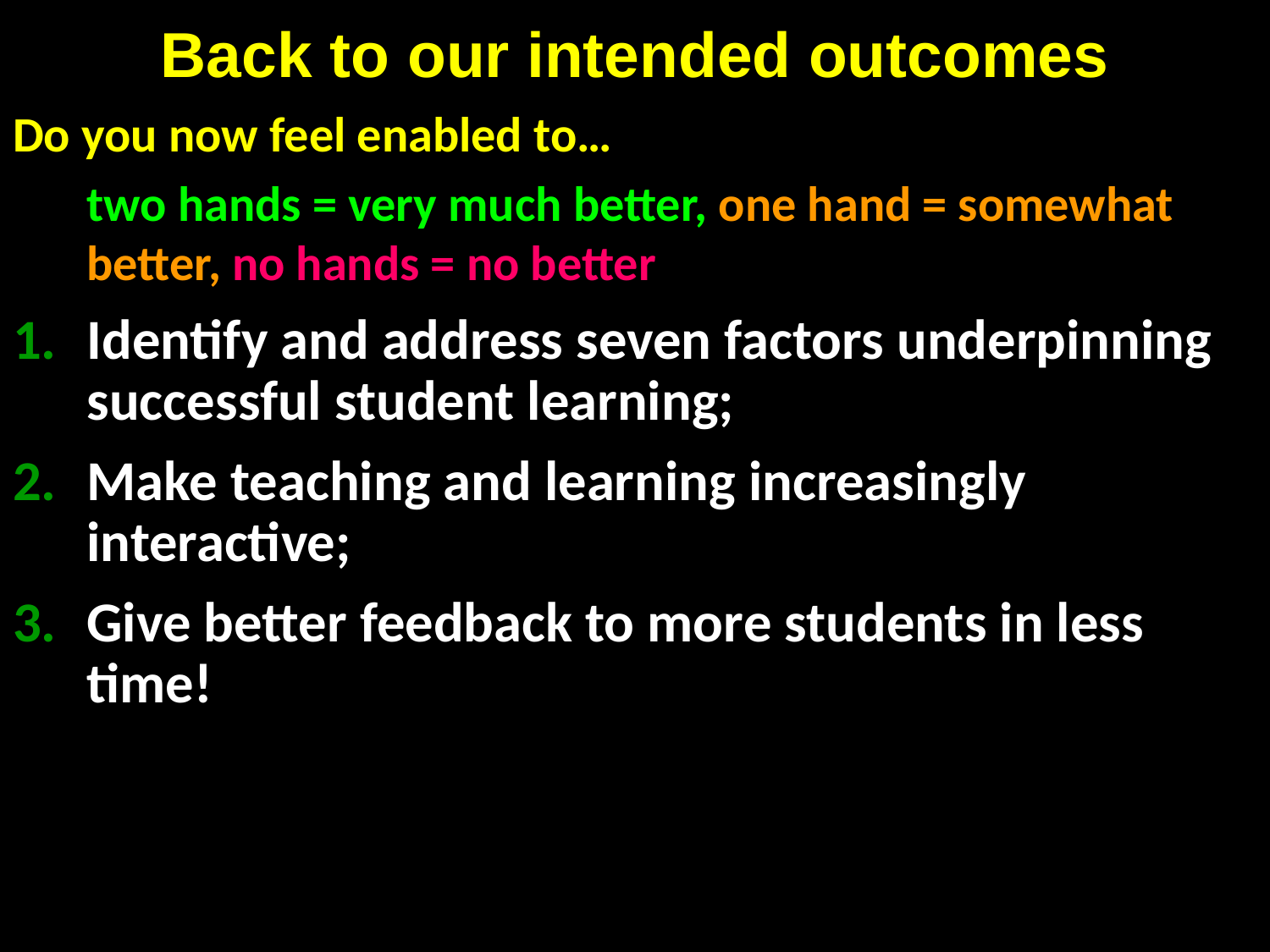

# Back to our intended outcomes
Do you now feel enabled to…
	two hands = very much better, one hand = somewhat better, no hands = no better
Identify and address seven factors underpinning successful student learning;
Make teaching and learning increasingly interactive;
Give better feedback to more students in less time!